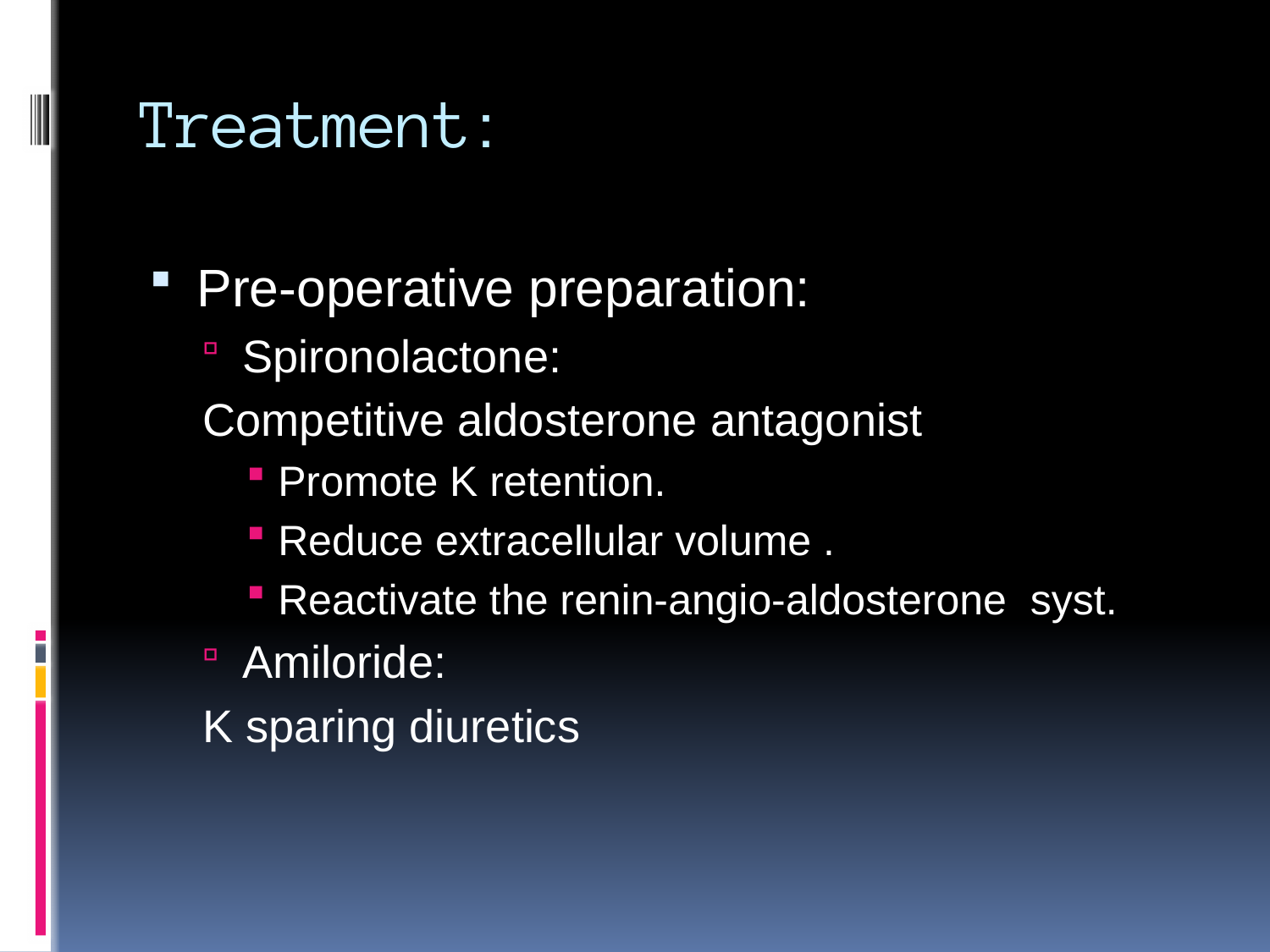

# Treatment:
Pre-operative preparation:
Spironolactone:
Competitive aldosterone antagonist
Promote K retention.
Reduce extracellular volume .
Reactivate the renin-angio-aldosterone  syst.
Amiloride:
K sparing diuretics